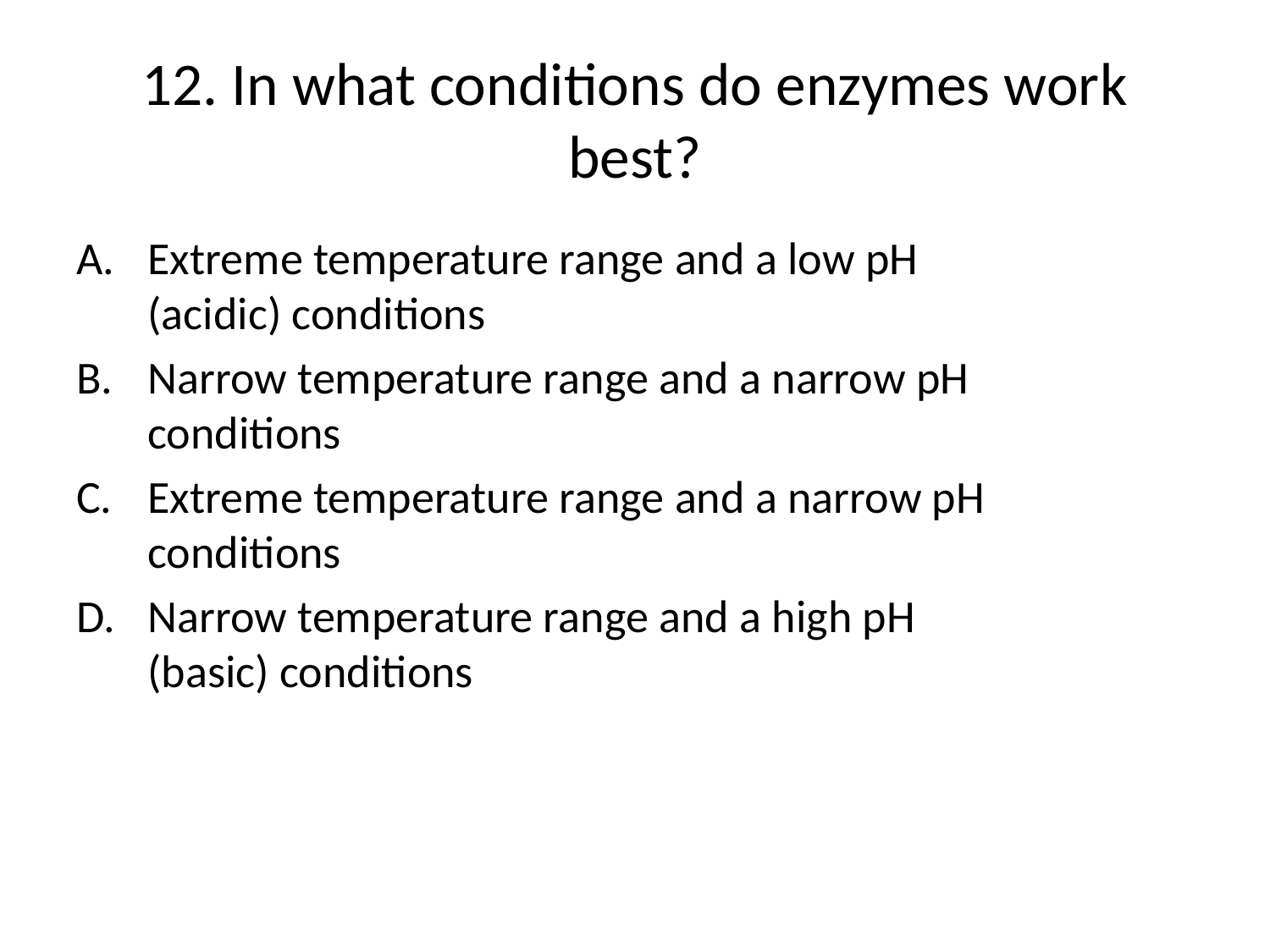

# 12. In what conditions do enzymes work best?
Extreme temperature range and a low pH (acidic) conditions
Narrow temperature range and a narrow pH conditions
Extreme temperature range and a narrow pH conditions
Narrow temperature range and a high pH (basic) conditions
[Default]
[MC Any]
[MC All]